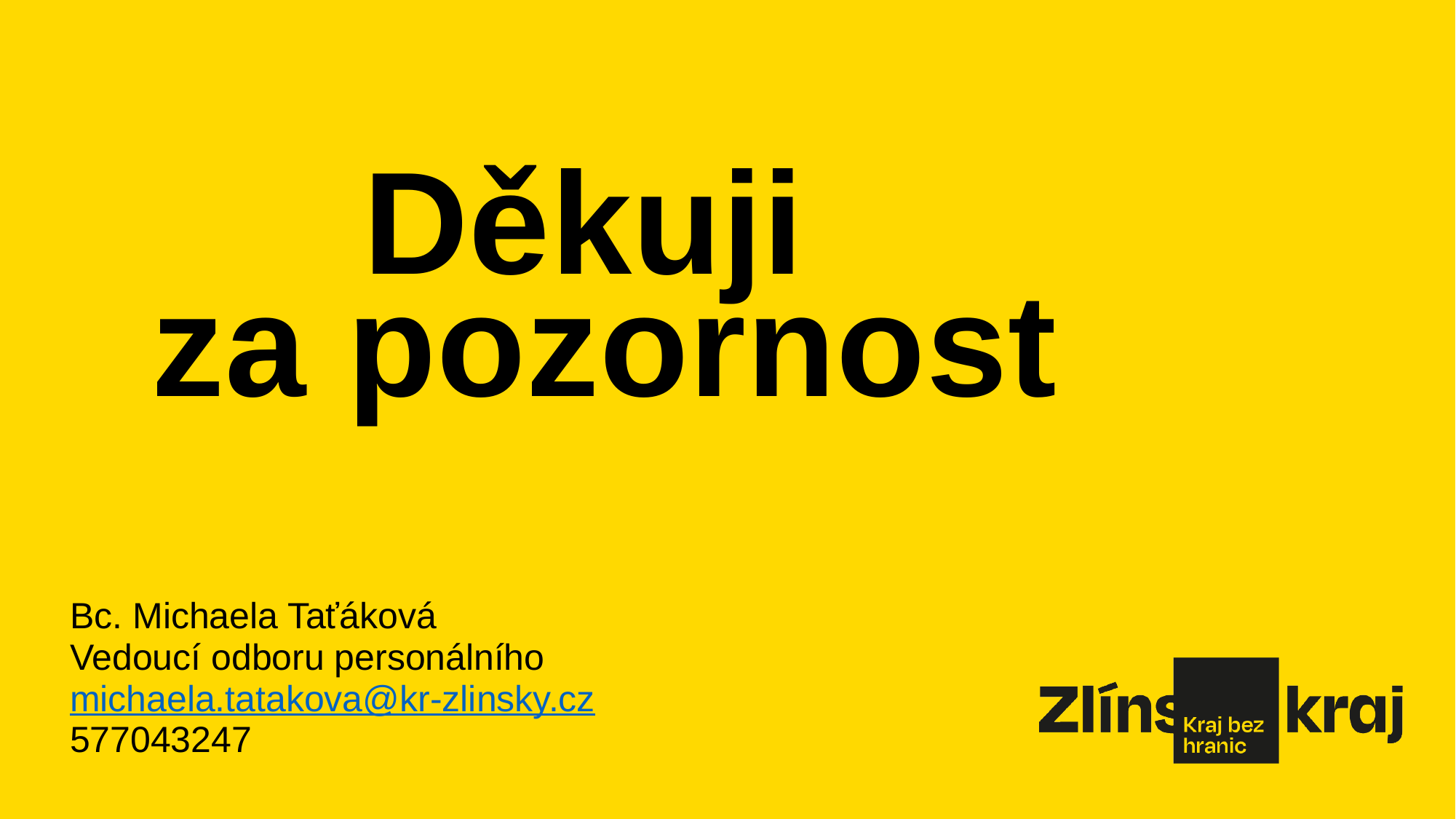

# Děkuji za pozornost
Bc. Michaela Taťáková
Vedoucí odboru personálního
michaela.tatakova@kr-zlinsky.cz
577043247